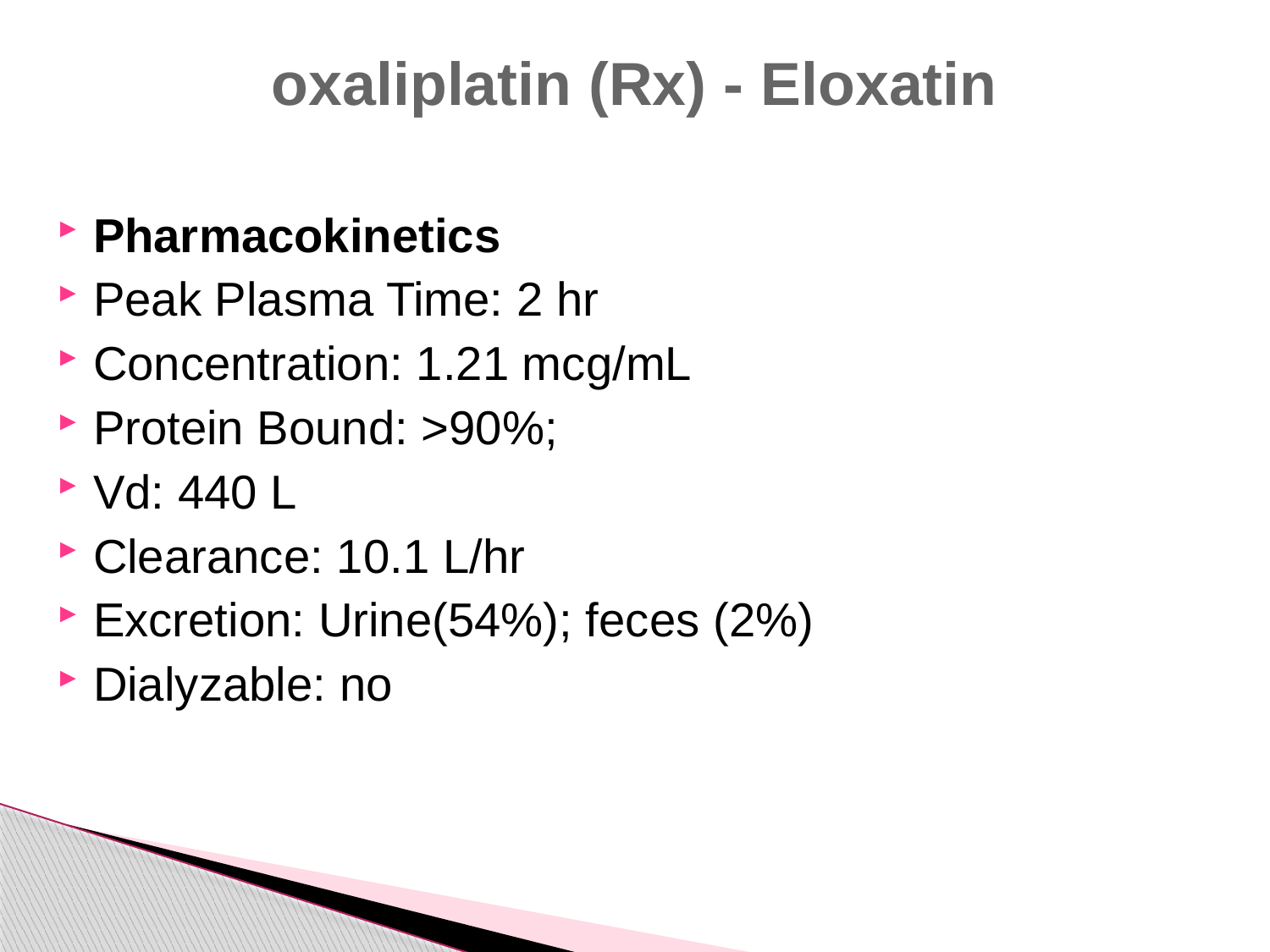

# oxaliplatin (Rx) - Eloxatin
Pharmacokinetics
Peak Plasma Time: 2 hr
Concentration: 1.21 mcg/mL
Protein Bound: >90%;
Vd: 440 L
Clearance: 10.1 L/hr
Excretion: Urine(54%); feces (2%)
Dialyzable: no